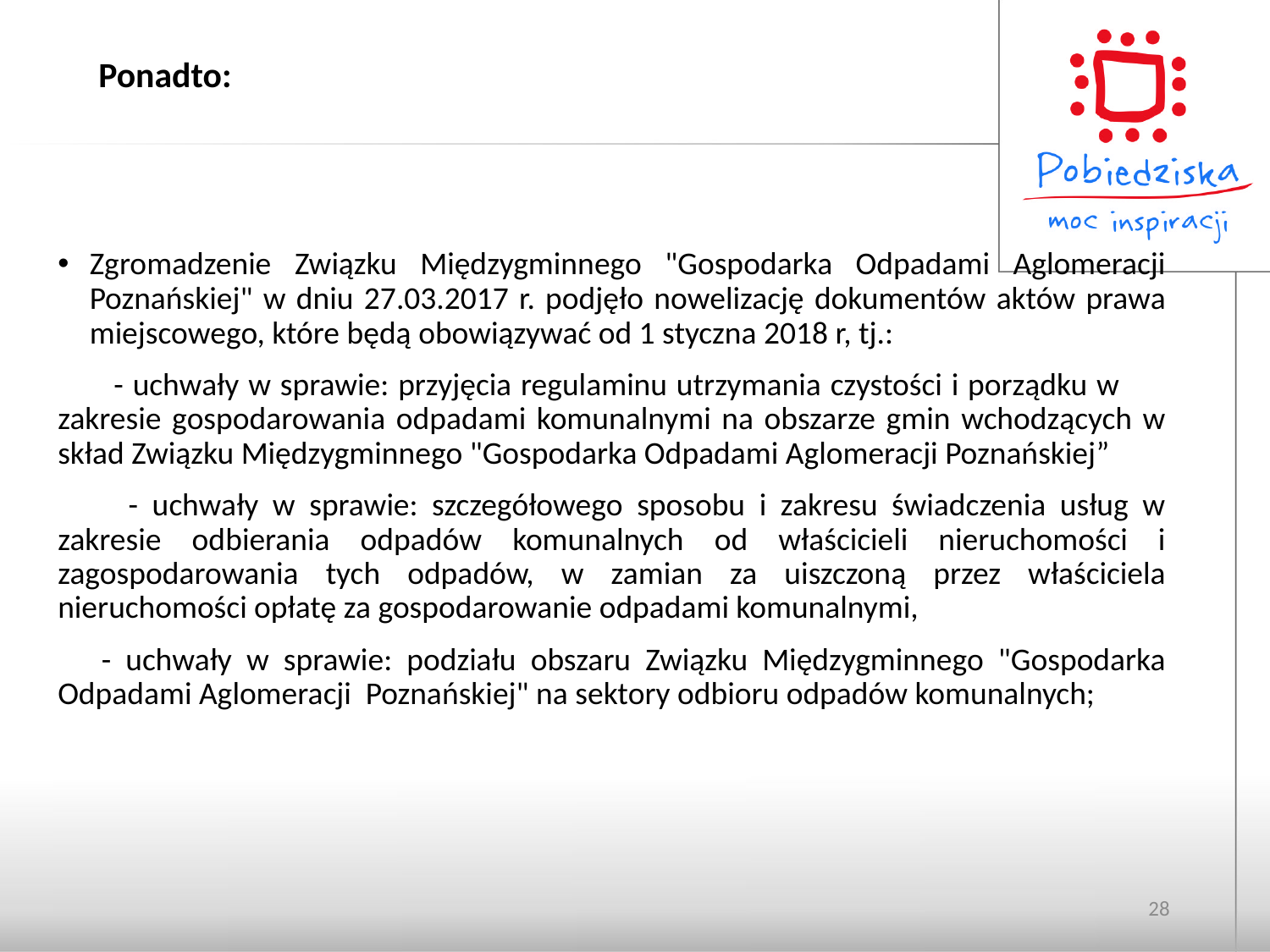

Ponadto:
#
Zgromadzenie Związku Międzygminnego "Gospodarka Odpadami Aglomeracji Poznańskiej" w dniu 27.03.2017 r. podjęło nowelizację dokumentów aktów prawa miejscowego, które będą obowiązywać od 1 styczna 2018 r, tj.:
      - uchwały w sprawie: przyjęcia regulaminu utrzymania czystości i porządku w      zakresie gospodarowania odpadami komunalnymi na obszarze gmin wchodzących w skład Związku Międzygminnego "Gospodarka Odpadami Aglomeracji Poznańskiej”
     - uchwały w sprawie: szczegółowego sposobu i zakresu świadczenia usług w zakresie odbierania odpadów komunalnych od właścicieli nieruchomości i zagospodarowania tych odpadów, w zamian za uiszczoną przez właściciela nieruchomości opłatę za gospodarowanie odpadami komunalnymi,
   - uchwały w sprawie: podziału obszaru Związku Międzygminnego "Gospodarka Odpadami Aglomeracji  Poznańskiej" na sektory odbioru odpadów komunalnych;

28